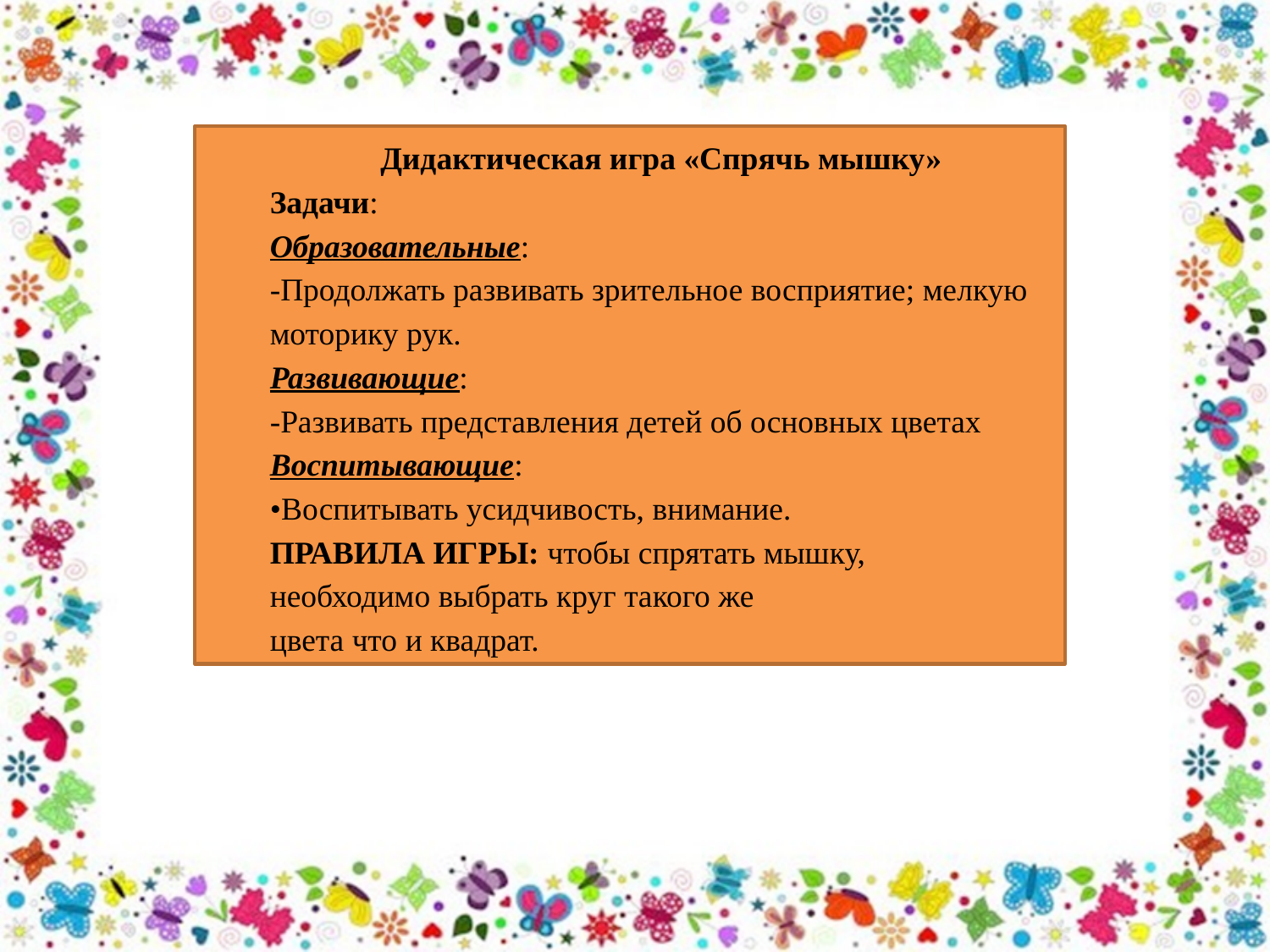

Дидактическая игра «Спрячь мышку»
Задачи:
Образовательные:
-Продолжать развивать зрительное восприятие; мелкую моторику рук.
Развивающие:
-Развивать представления детей об основных цветах
Воспитывающие:
•Воспитывать усидчивость, внимание.
ПРАВИЛА ИГРЫ: чтобы спрятать мышку,
необходимо выбрать круг такого же
цвета что и квадрат.